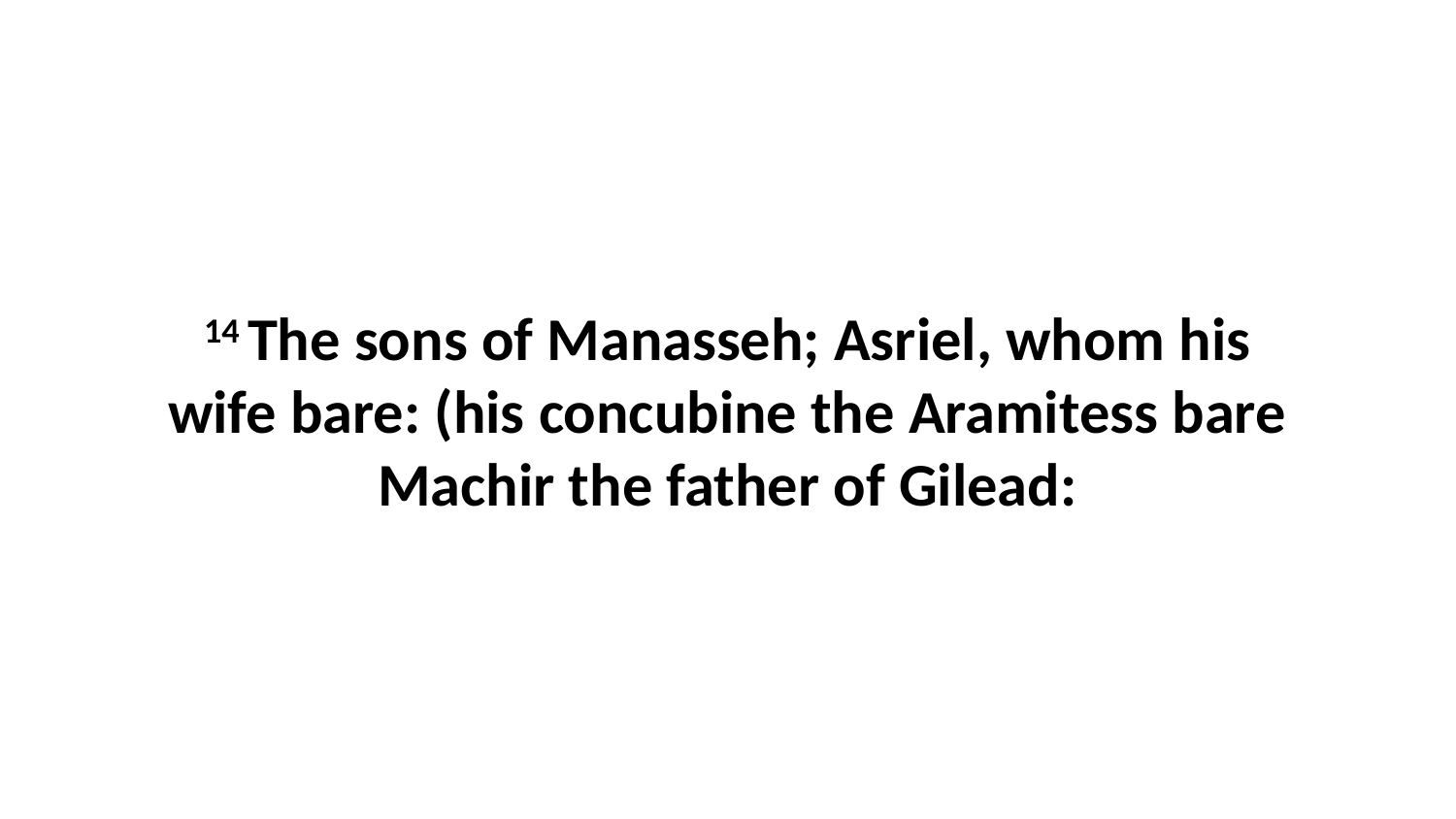

14 The sons of Manasseh; Asriel, whom his wife bare: (his concubine the Aramitess bare Machir the father of Gilead: